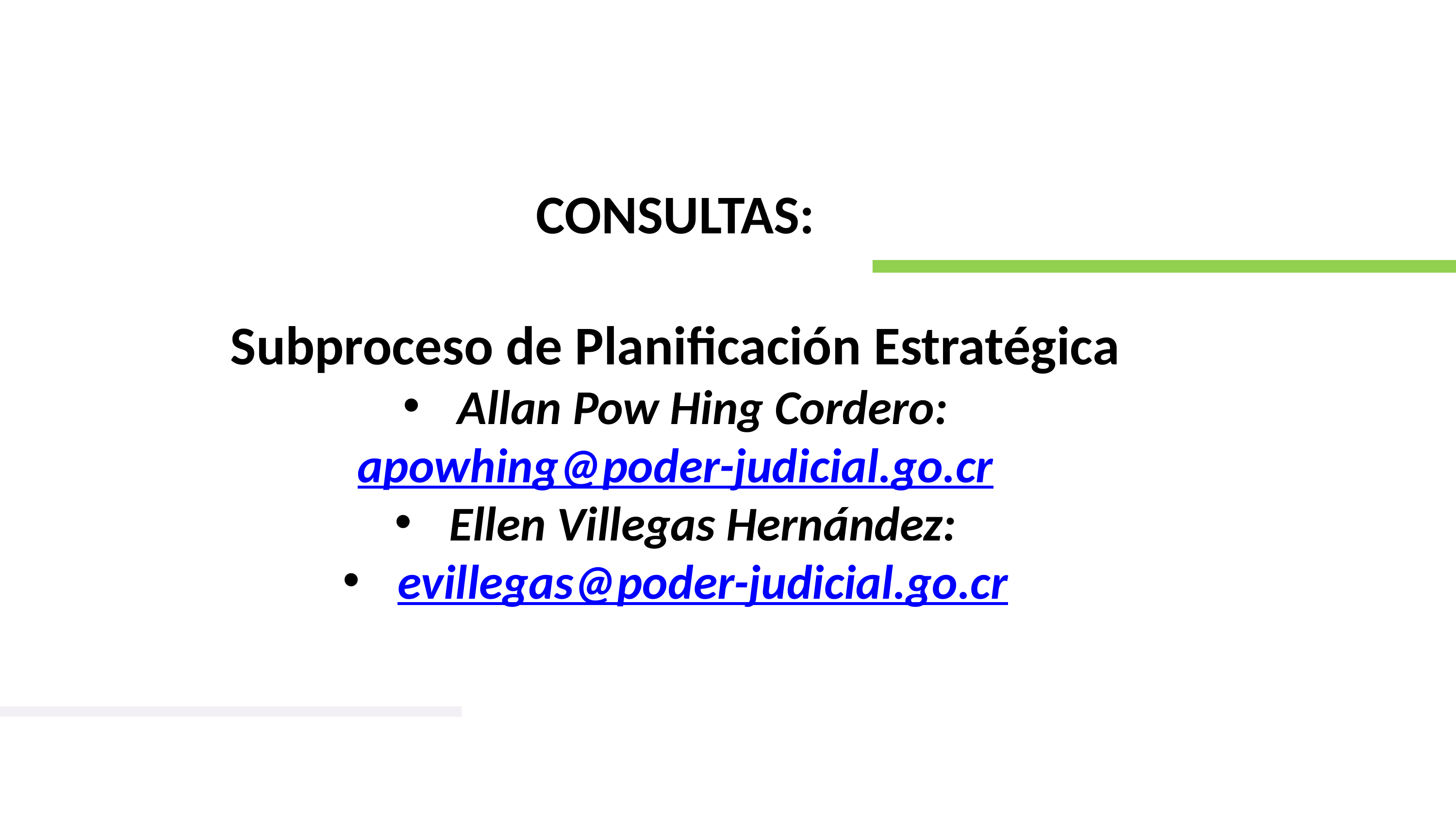

CONSULTAS:

Subproceso de Planificación Estratégica
Allan Pow Hing Cordero:
apowhing@poder-judicial.go.cr
Ellen Villegas Hernández:
evillegas@poder-judicial.go.cr